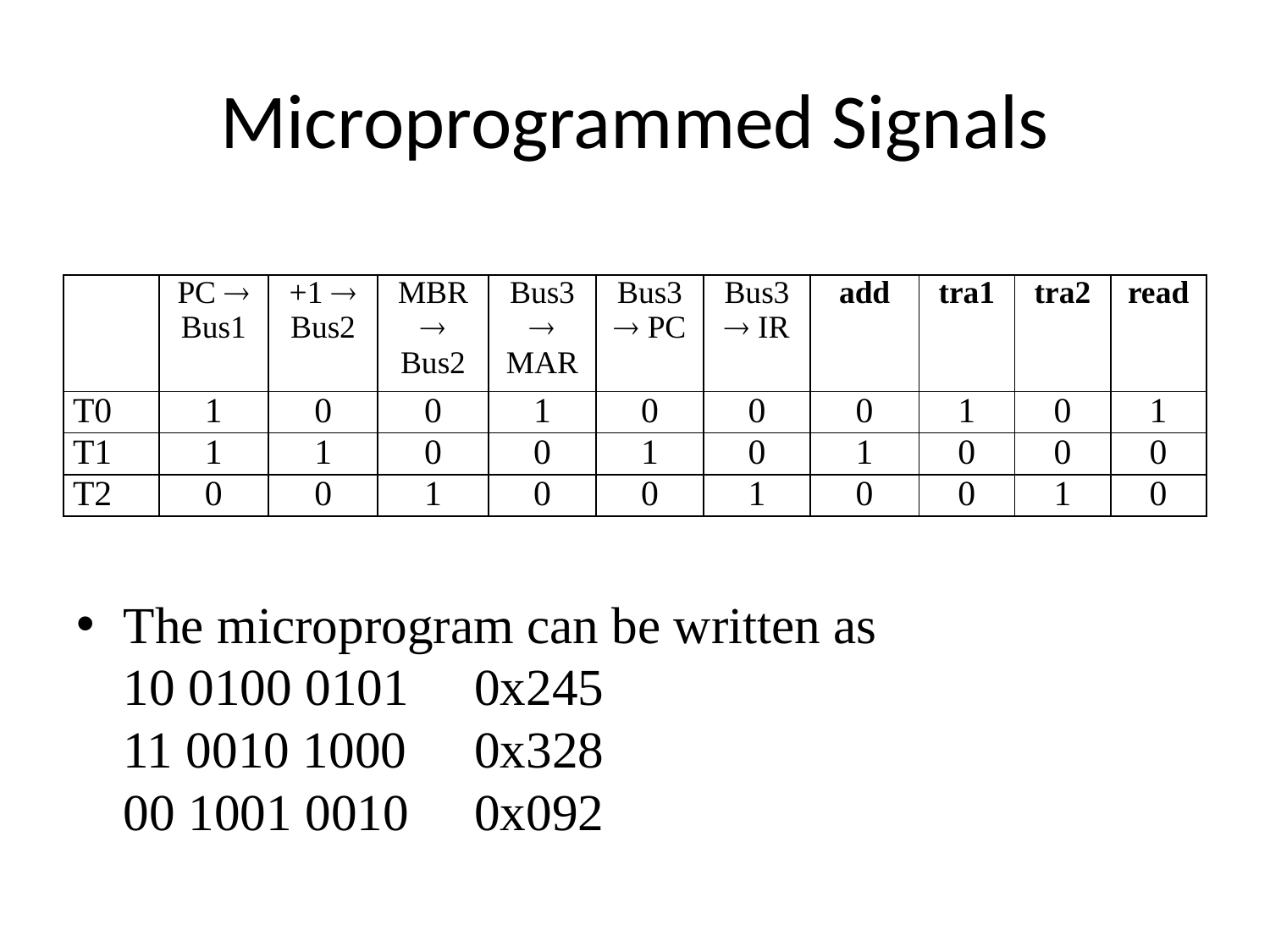

# Microprogrammed Signals

The microprogram can be written as
	10 0100 0101	0x245
	11 0010 1000	0x328
	00 1001 0010	0x092
|  | PC → Bus1 | +1 → Bus2 | MBR → Bus2 | Bus3 → MAR | Bus3 → PC | Bus3 → IR | add | tra1 | tra2 | read |
| --- | --- | --- | --- | --- | --- | --- | --- | --- | --- | --- |
| T0 | 1 | 0 | 0 | 1 | 0 | 0 | 0 | 1 | 0 | 1 |
| T1 | 1 | 1 | 0 | 0 | 1 | 0 | 1 | 0 | 0 | 0 |
| T2 | 0 | 0 | 1 | 0 | 0 | 1 | 0 | 0 | 1 | 0 |